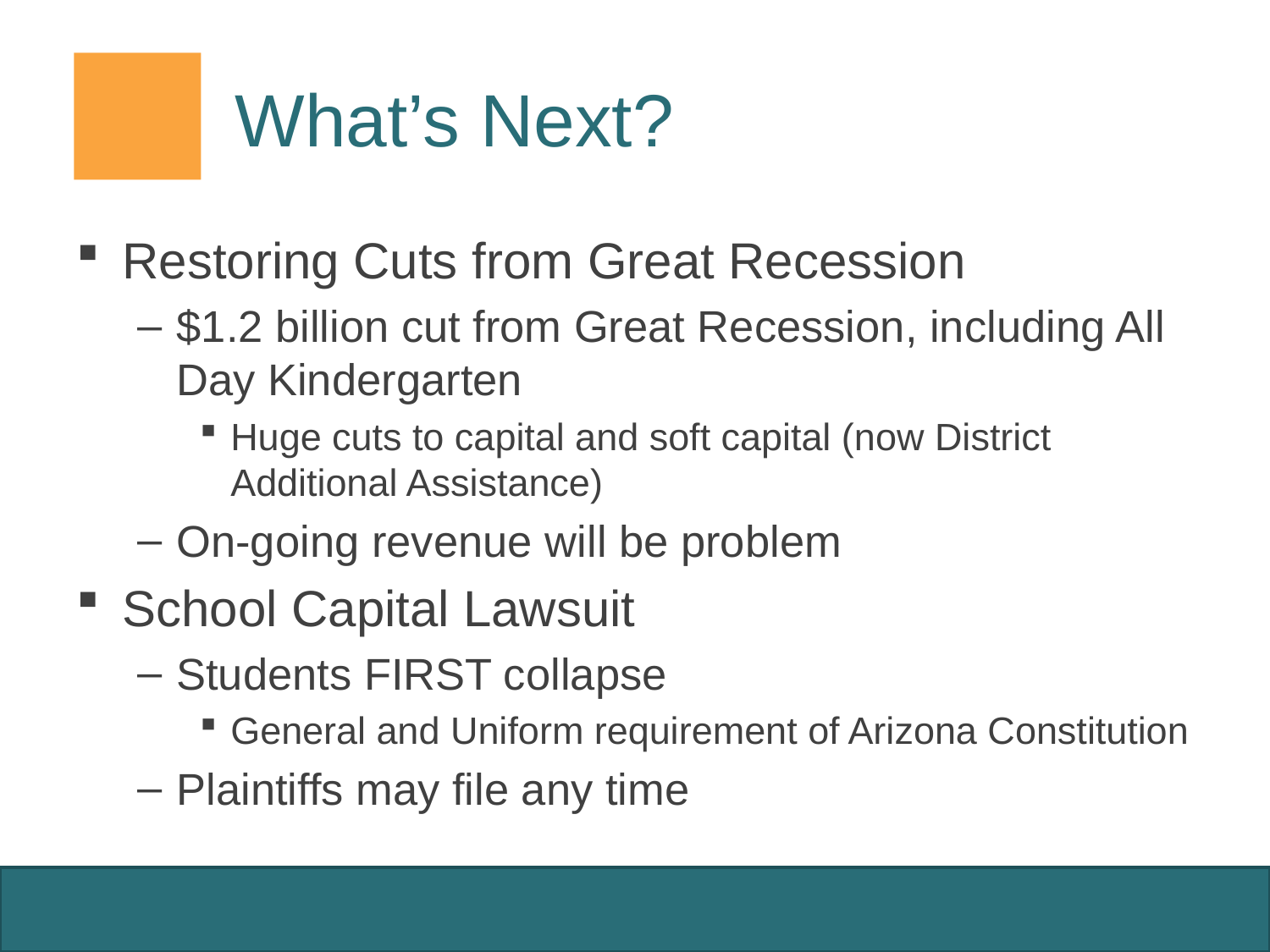

# What’s Next?
Restoring Cuts from Great Recession
$1.2 billion cut from Great Recession, including All Day Kindergarten
Huge cuts to capital and soft capital (now District Additional Assistance)
On-going revenue will be problem
School Capital Lawsuit
Students FIRST collapse
General and Uniform requirement of Arizona Constitution
Plaintiffs may file any time